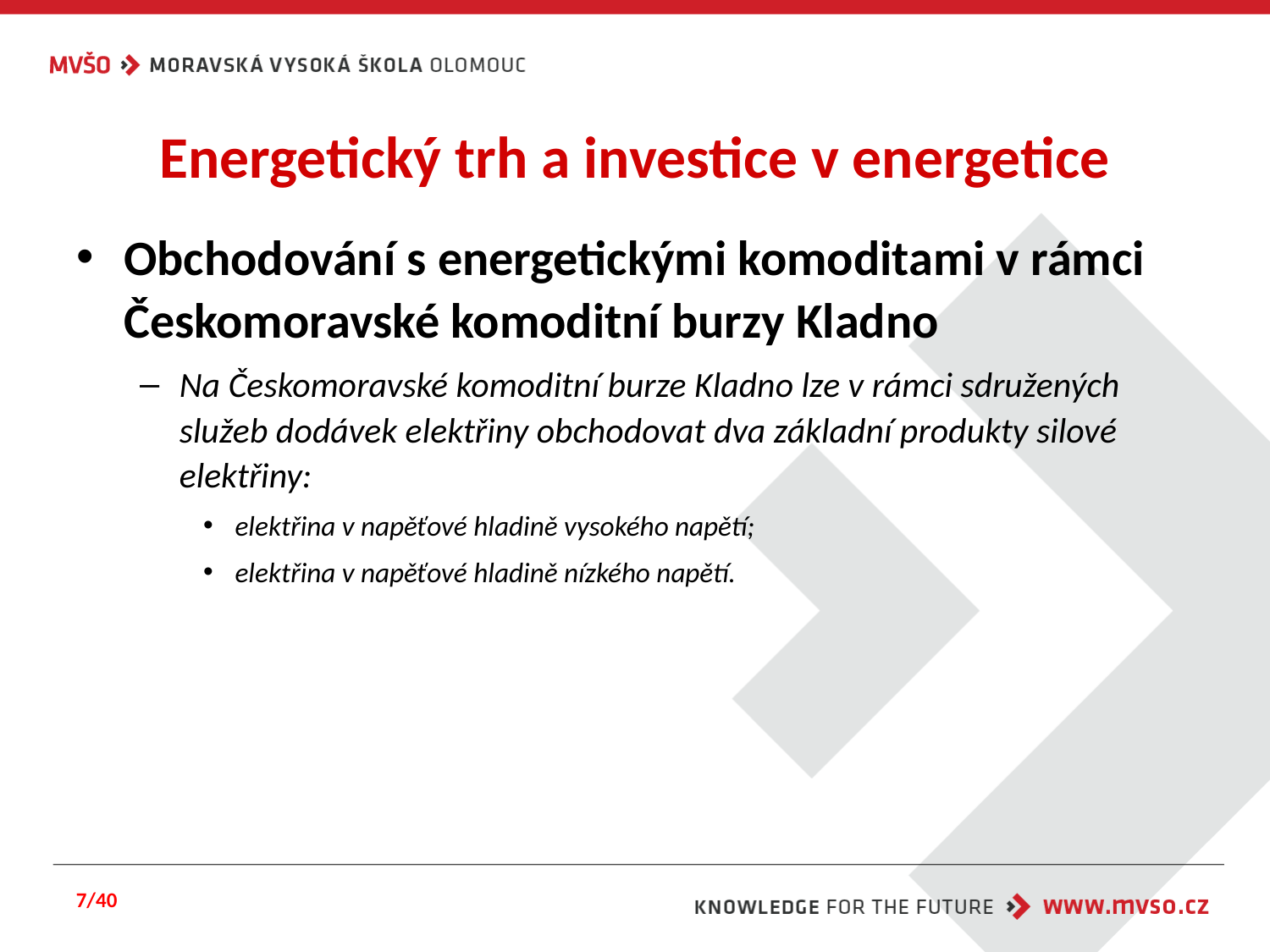

# Energetický trh a investice v energetice
Obchodování s energetickými komoditami v rámci Českomoravské komoditní burzy Kladno
Na Českomoravské komoditní burze Kladno lze v rámci sdružených služeb dodávek elektřiny obchodovat dva základní produkty silové elektřiny:
elektřina v napěťové hladině vysokého napětí;
elektřina v napěťové hladině nízkého napětí.
7/40